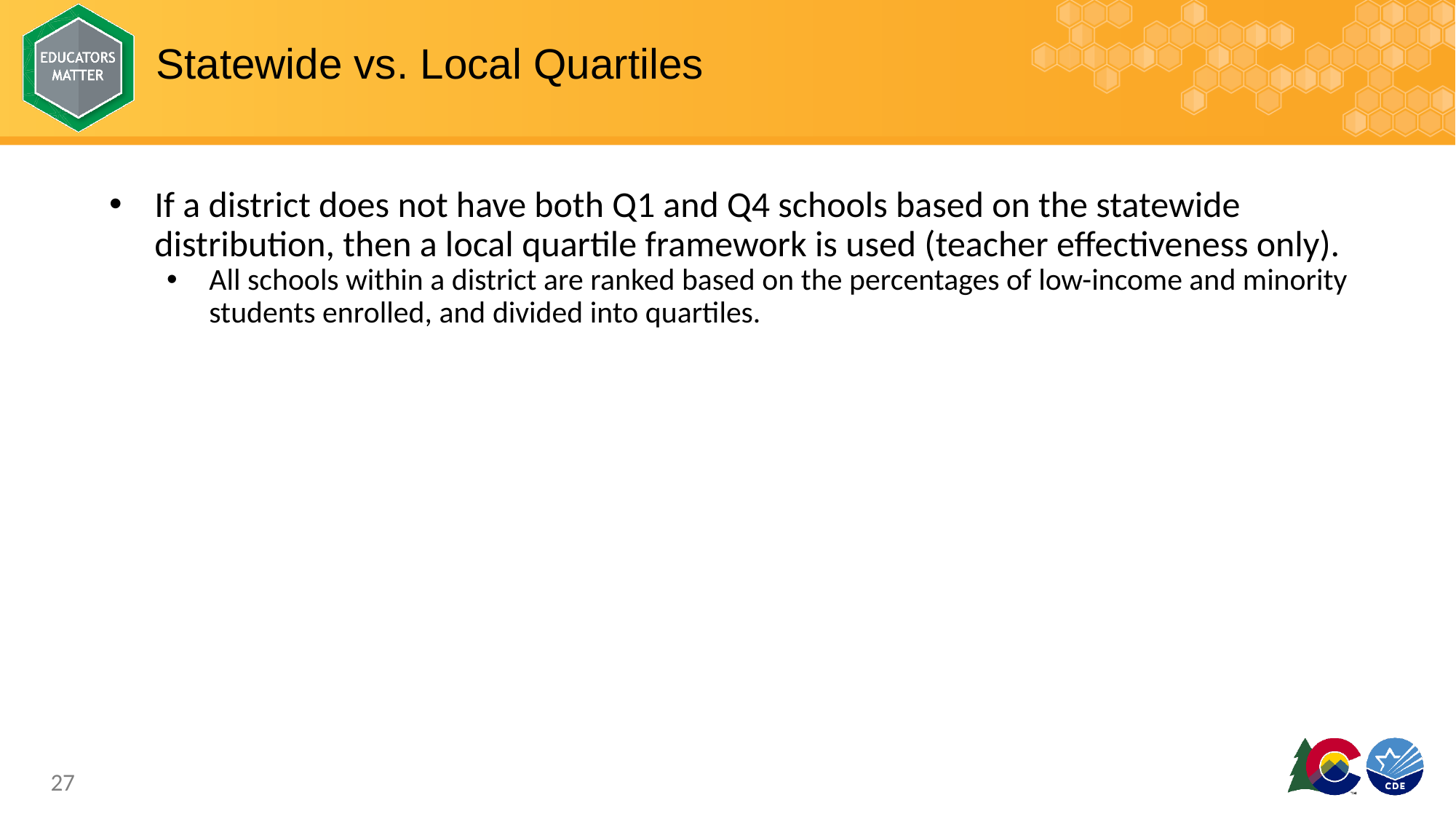

# Statewide vs. Local Quartiles
If a district does not have both Q1 and Q4 schools based on the statewide distribution, then a local quartile framework is used (teacher effectiveness only).
All schools within a district are ranked based on the percentages of low-income and minority students enrolled, and divided into quartiles.
27